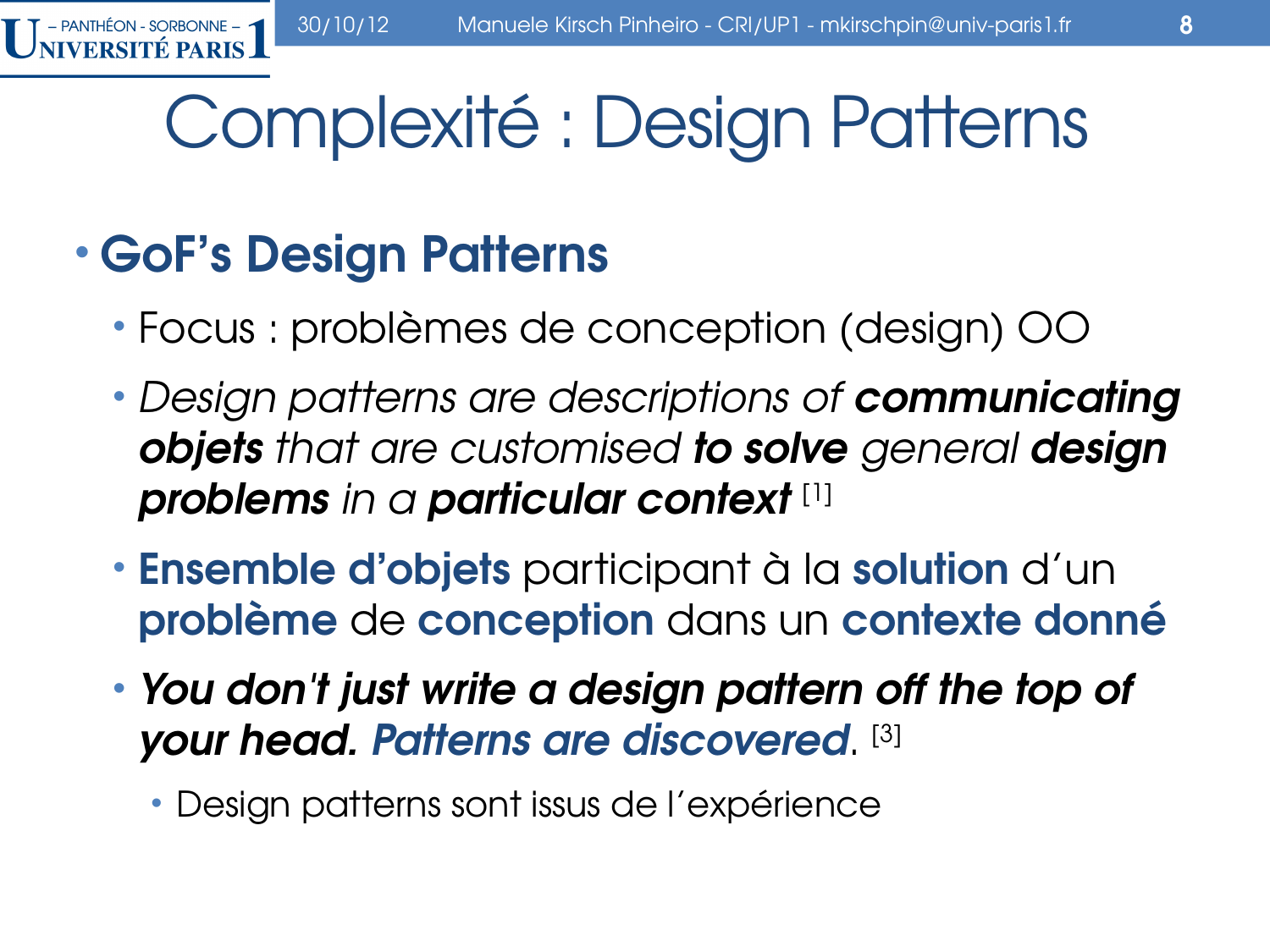

30/10/12
Manuele Kirsch Pinheiro - CRI/UP1 - mkirschpin@univ-paris1.fr
8
# Complexité : Design Patterns
GoF’s Design Patterns
Focus : problèmes de conception (design) OO
Design patterns are descriptions of communicating objets that are customised to solve general design problems in a particular context [1]
Ensemble d’objets participant à la solution d’un problème de conception dans un contexte donné
You don't just write a design pattern off the top of your head. Patterns are discovered. [3]
Design patterns sont issus de l’expérience